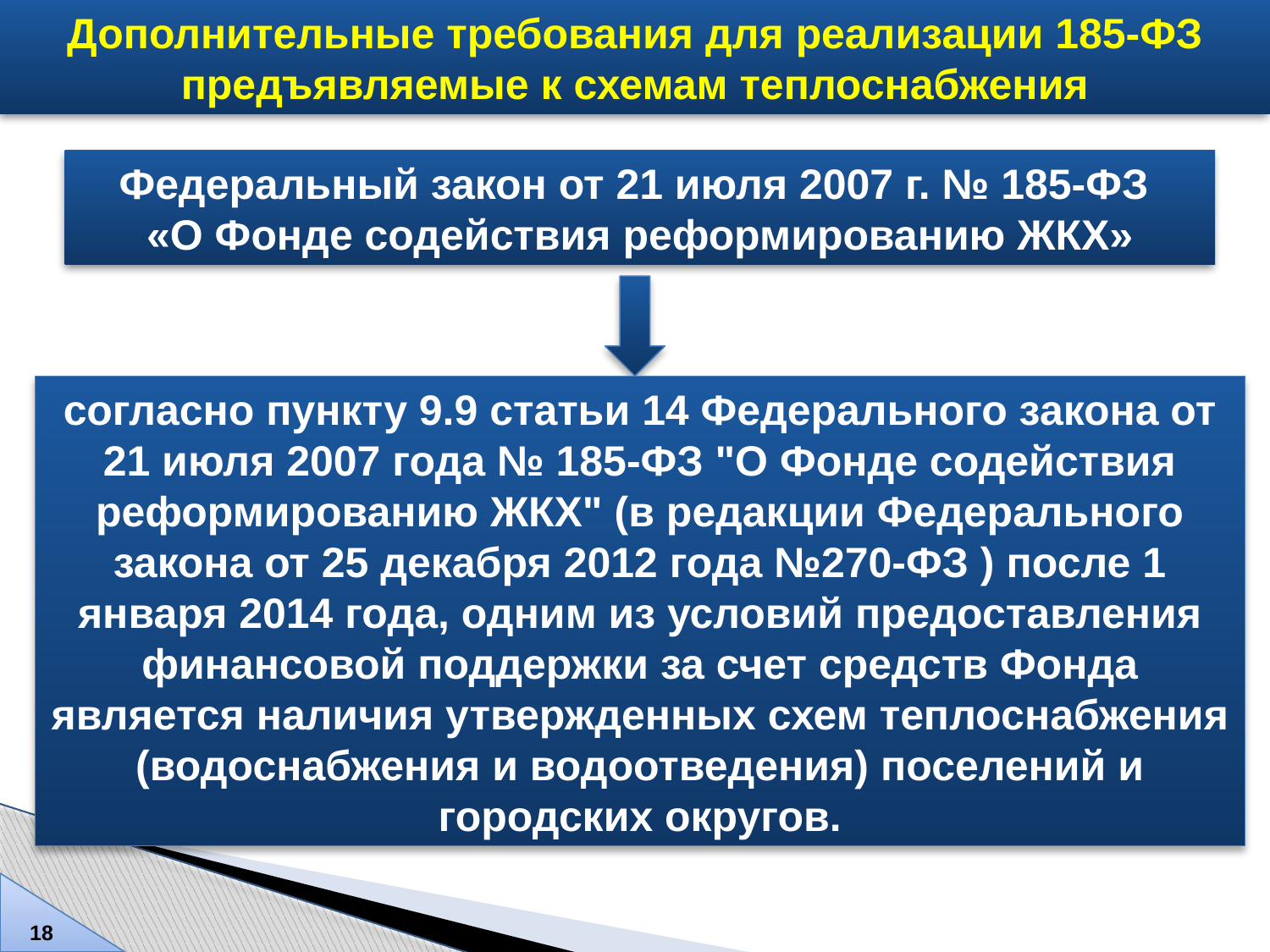

Дополнительные требования для реализации 185-ФЗ предъявляемые к схемам теплоснабжения
Федеральный закон от 21 июля 2007 г. № 185-ФЗ
«О Фонде содействия реформированию ЖКХ»

согласно пункту 9.9 статьи 14 Федерального закона от 21 июля 2007 года № 185-ФЗ "О Фонде содействия реформированию ЖКХ" (в редакции Федерального закона от 25 декабря 2012 года №270-ФЗ ) после 1 января 2014 года, одним из условий предоставления финансовой поддержки за счет средств Фонда является наличия утвержденных схем теплоснабжения (водоснабжения и водоотведения) поселений и городских округов.
18